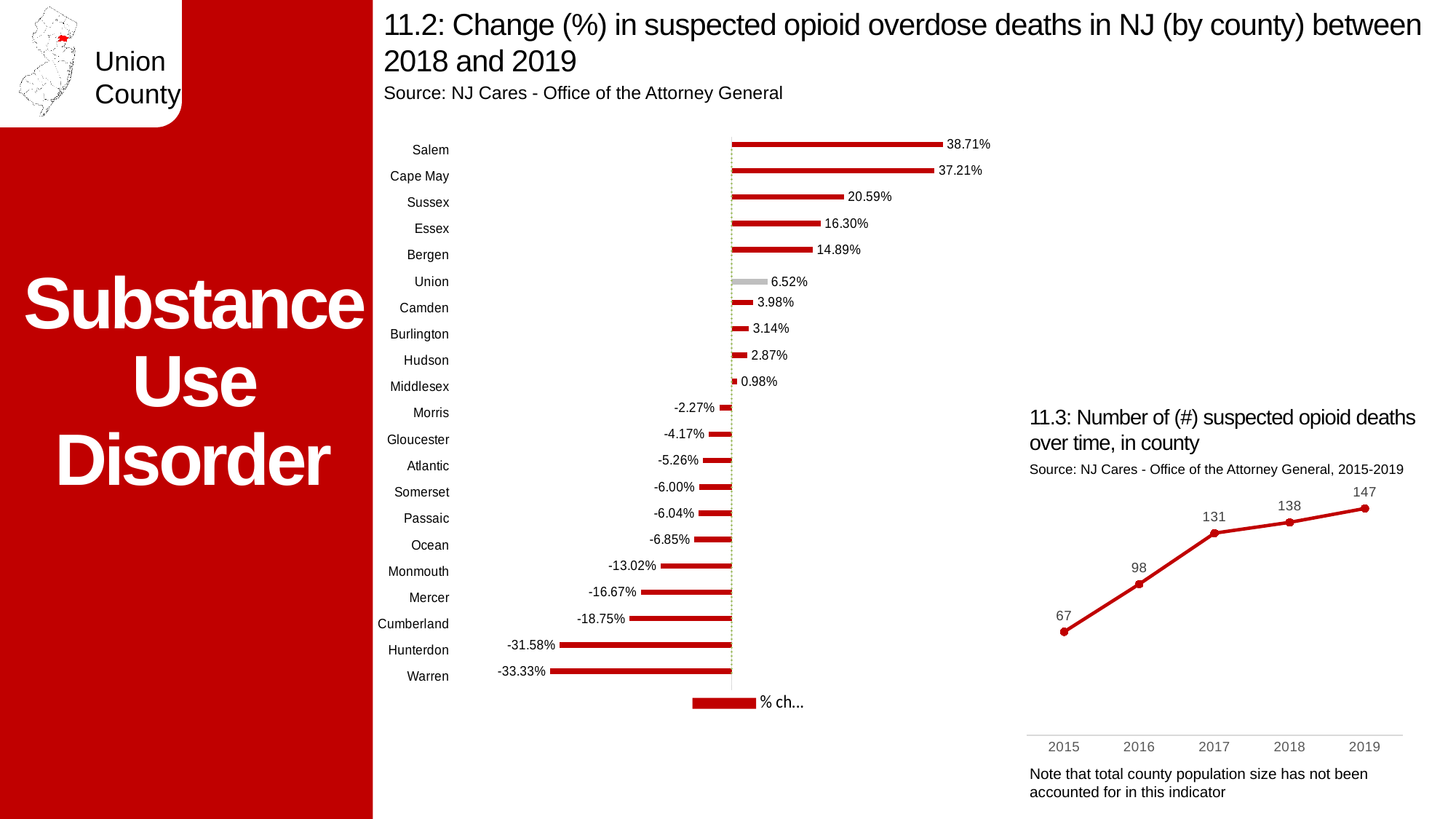

11.2: Change (%) in suspected opioid overdose deaths in NJ (by county) between 2018 and 2019
Source: NJ Cares - Office of the Attorney General
Substance Use Disorder

### Chart

| Category | % change | County | NJ 0% change |
|---|---|---|---|
| Salem | 0.387096774193548 | None | 0.0 |
| Cape May | 0.372093023255814 | None | 0.0 |
| Sussex | 0.205882352941176 | None | 0.0 |
| Essex | 0.16304347826087 | None | 0.0 |
| Bergen | 0.148936170212766 | None | 0.0 |
| Union | None | 0.0652173913043478 | 0.0 |
| Camden | 0.0397553516819572 | None | 0.0 |
| Burlington | 0.0314465408805031 | None | 0.0 |
| Hudson | 0.028735632183908 | None | 0.0 |
| Middlesex | 0.00980392156862745 | None | 0.0 |
| Morris | -0.0227272727272727 | None | 0.0 |
| Gloucester | -0.0416666666666667 | None | 0.0 |
| Atlantic | -0.0526315789473684 | None | 0.0 |
| Somerset | -0.06 | None | 0.0 |
| Passaic | -0.0604395604395604 | None | 0.0 |
| Ocean | -0.0684931506849315 | None | 0.0 |
| Monmouth | -0.130232558139535 | None | 0.0 |
| Mercer | -0.166666666666667 | None | 0.0 |
| Cumberland | -0.1875 | None | 0.0 |
| Hunterdon | -0.315789473684211 | None | 0.0 |
| Warren | -0.333333333333333 | None | 0.0 |
11.3: Number of (#) suspected opioid deaths over time, in county
Source: NJ Cares - Office of the Attorney General, 2015-2019

### Chart

| Category | # deaths |
|---|---|
| 2015 | 67.0 |
| 2016 | 98.0 |
| 2017 | 131.0 |
| 2018 | 138.0 |
| 2019 | 147.0 |
Note that total county population size has not been accounted for in this indicator